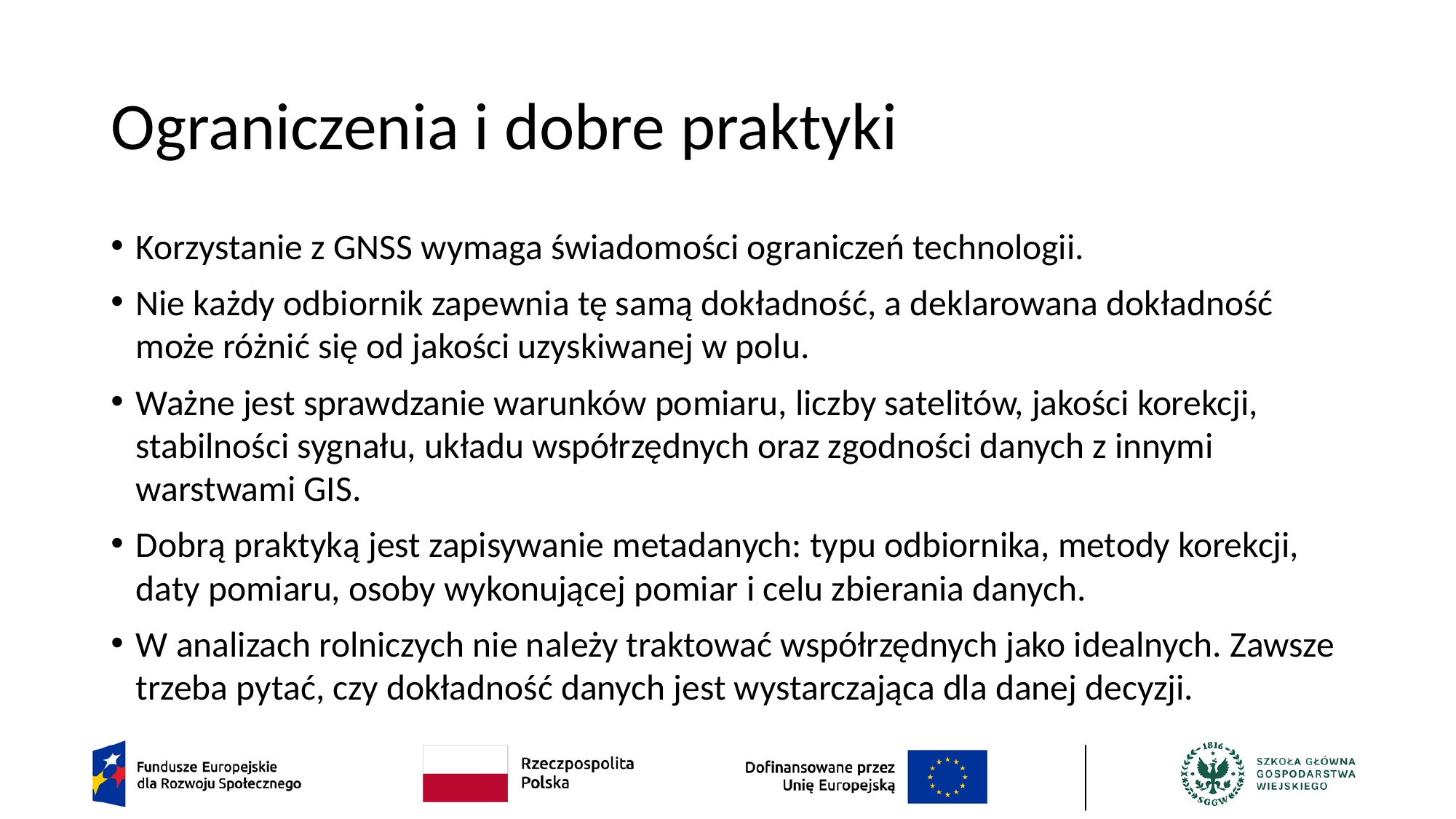

# Ograniczenia i dobre praktyki
Korzystanie z GNSS wymaga świadomości ograniczeń technologii.
Nie każdy odbiornik zapewnia tę samą dokładność, a deklarowana dokładność może różnić się od jakości uzyskiwanej w polu.
Ważne jest sprawdzanie warunków pomiaru, liczby satelitów, jakości korekcji, stabilności sygnału, układu współrzędnych oraz zgodności danych z innymi warstwami GIS.
Dobrą praktyką jest zapisywanie metadanych: typu odbiornika, metody korekcji, daty pomiaru, osoby wykonującej pomiar i celu zbierania danych.
W analizach rolniczych nie należy traktować współrzędnych jako idealnych. Zawsze trzeba pytać, czy dokładność danych jest wystarczająca dla danej decyzji.